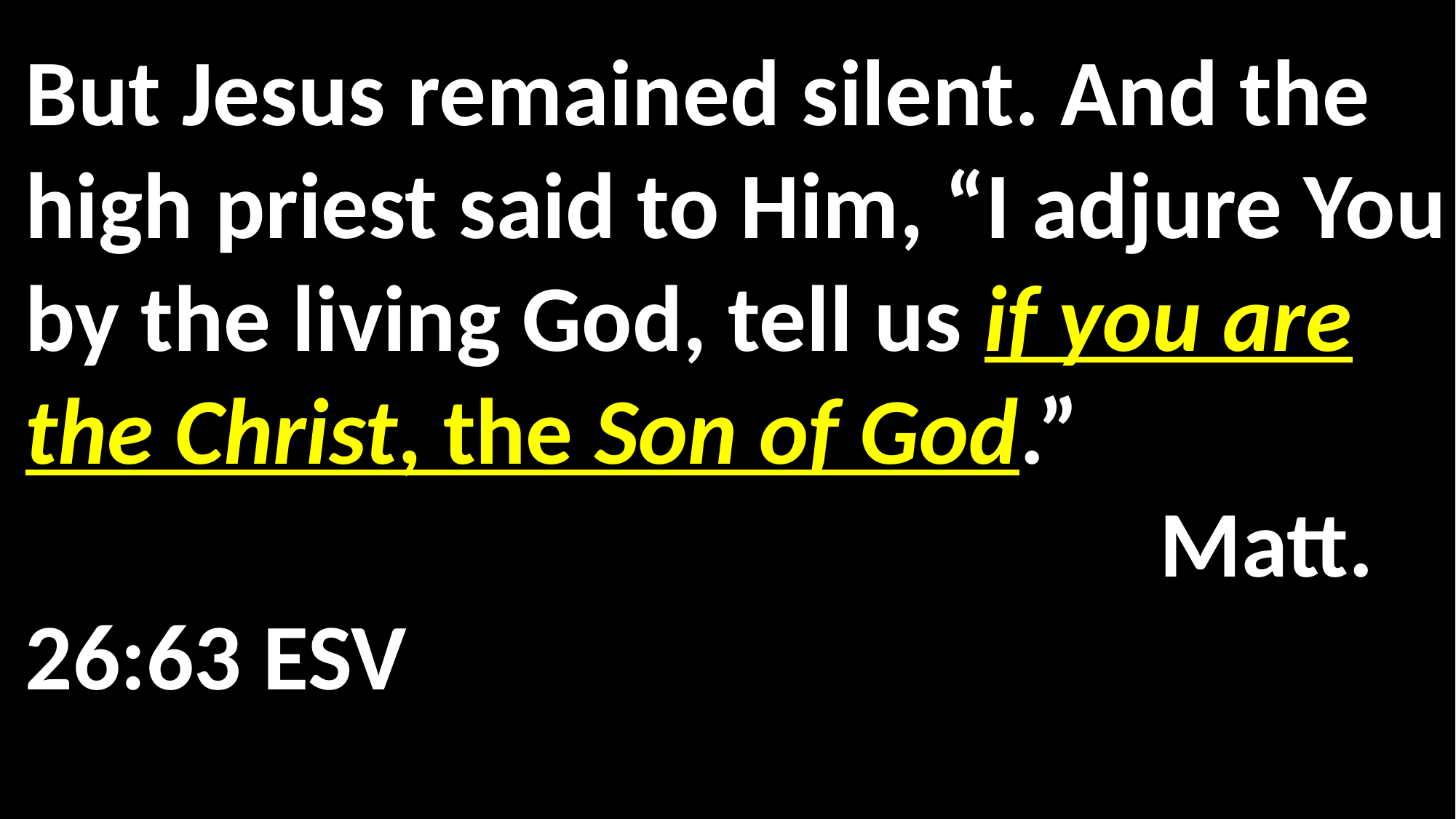

But Jesus remained silent. And the high priest said to Him, “I adjure You by the living God, tell us if you are the Christ, the Son of God.”														  Matt. 26:63 ESV